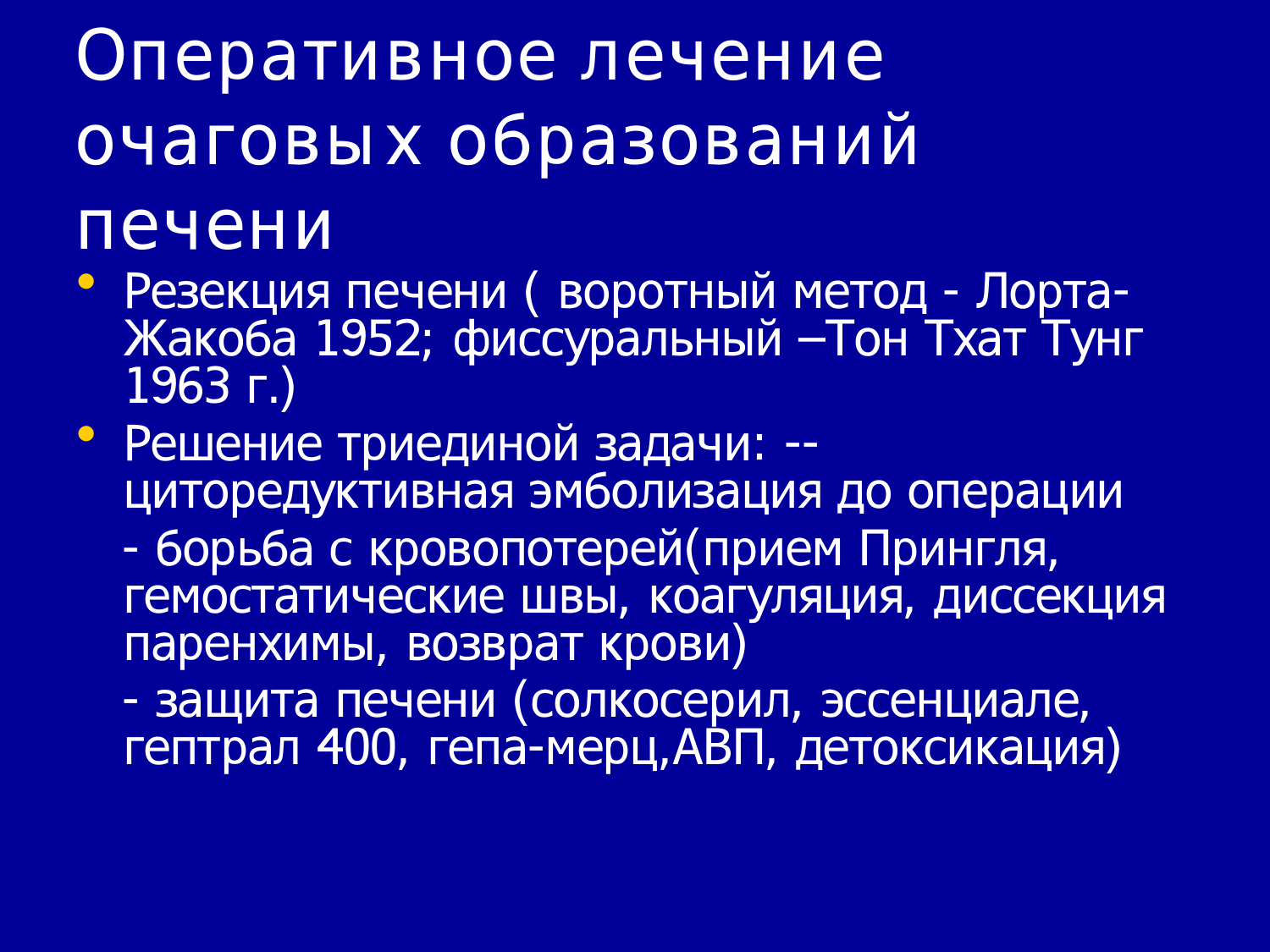

# Оперативное лечение очаговых образований печени
Резекция печени ( воротный метод - Лорта-Жакоба 1952; фиссуральный –Тон Тхат Тунг 1963 г.)
Решение триединой задачи: --циторедуктивная эмболизация до операции
   - борьба с кровопотерей(прием Прингля, гемостатические швы, коагуляция, диссекция паренхимы, возврат крови)
   - защита печени (солкосерил, эссенциале, гептрал 400, гепа-мерц,АВП, детоксикация)